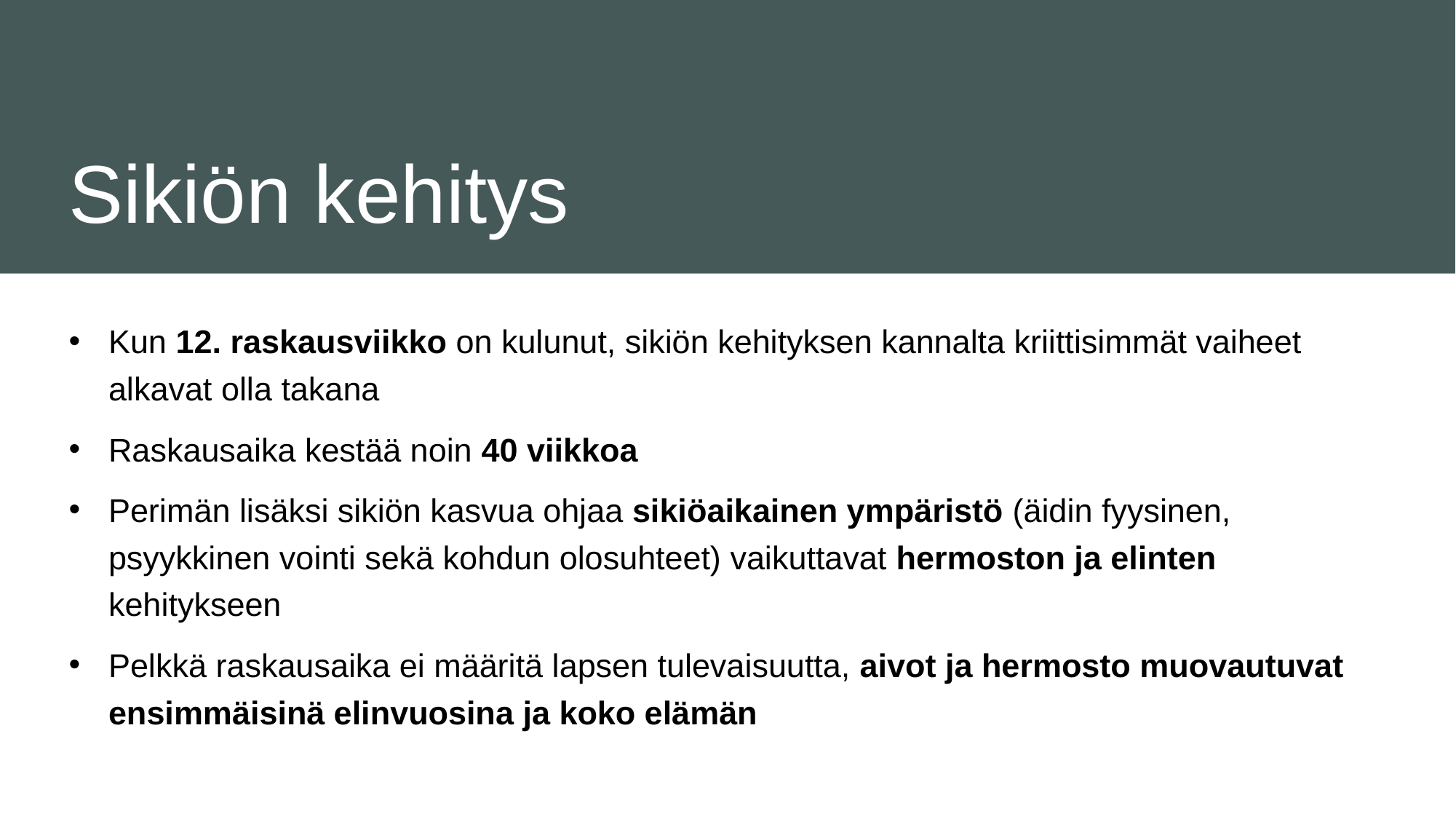

# Sikiön kehitys
Kun 12. raskausviikko on kulunut, sikiön kehityksen kannalta kriittisimmät vaiheet alkavat olla takana
Raskausaika kestää noin 40 viikkoa
Perimän lisäksi sikiön kasvua ohjaa sikiöaikainen ympäristö (äidin fyysinen, psyykkinen vointi sekä kohdun olosuhteet) vaikuttavat hermoston ja elinten kehitykseen
Pelkkä raskausaika ei määritä lapsen tulevaisuutta, aivot ja hermosto muovautuvat ensimmäisinä elinvuosina ja koko elämän